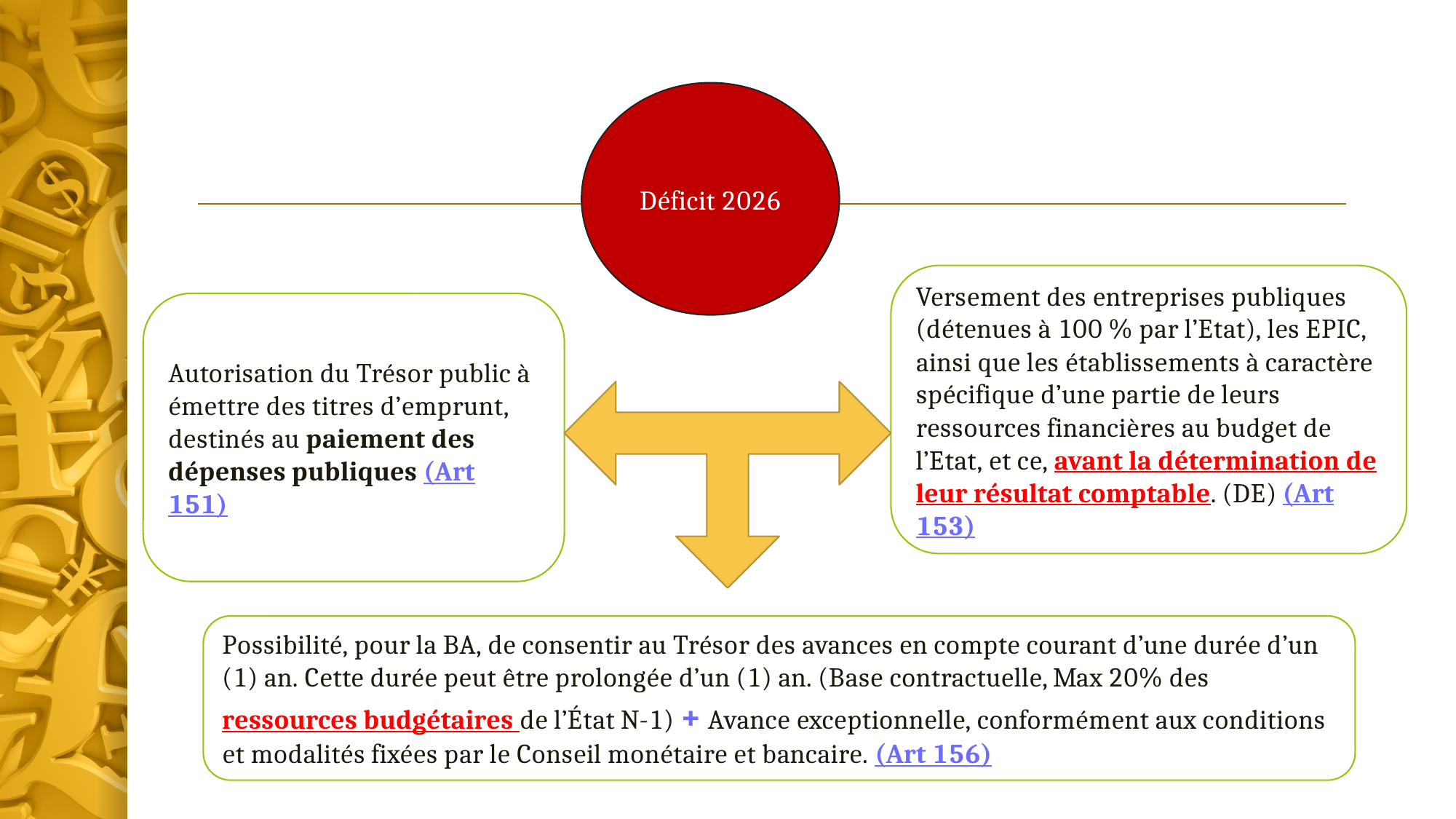

Déficit 2026

Versement des entreprises publiques (détenues à 100 % par l’Etat), les EPIC, ainsi que les établissements à caractère spécifique d’une partie de leurs ressources financières au budget de l’Etat, et ce, avant la détermination de leur résultat comptable. (DE) (Art 153)
Autorisation du Trésor public à émettre des titres d’emprunt, destinés au paiement des dépenses publiques (Art 151)

Possibilité, pour la BA, de consentir au Trésor des avances en compte courant d’une durée d’un (1) an. Cette durée peut être prolongée d’un (1) an. (Base contractuelle, Max 20% des ressources budgétaires de l’État N-1) + Avance exceptionnelle, conformément aux conditions et modalités fixées par le Conseil monétaire et bancaire. (Art 156)